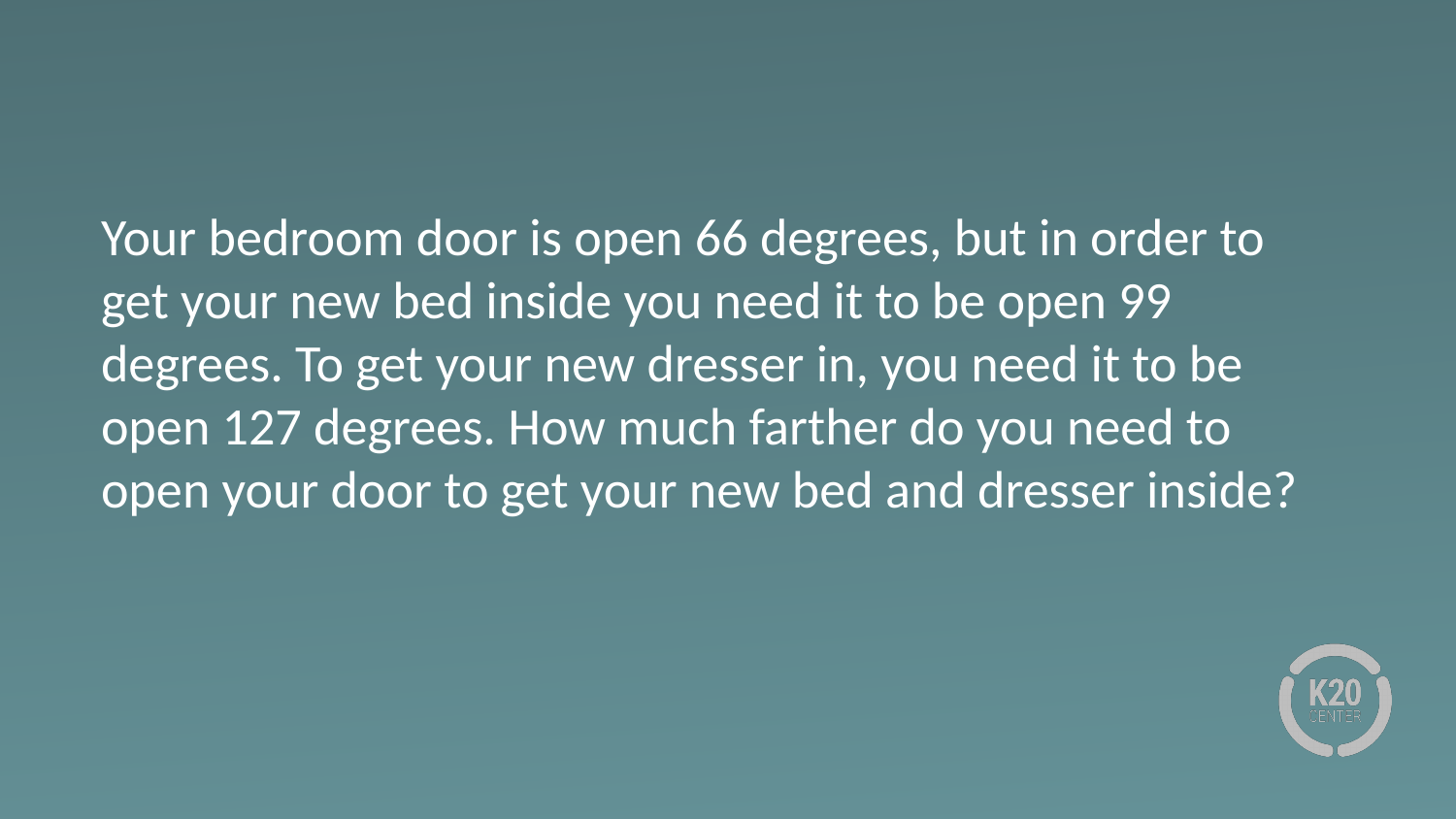

Your bedroom door is open 66 degrees, but in order to get your new bed inside you need it to be open 99 degrees. To get your new dresser in, you need it to be open 127 degrees. How much farther do you need to open your door to get your new bed and dresser inside?